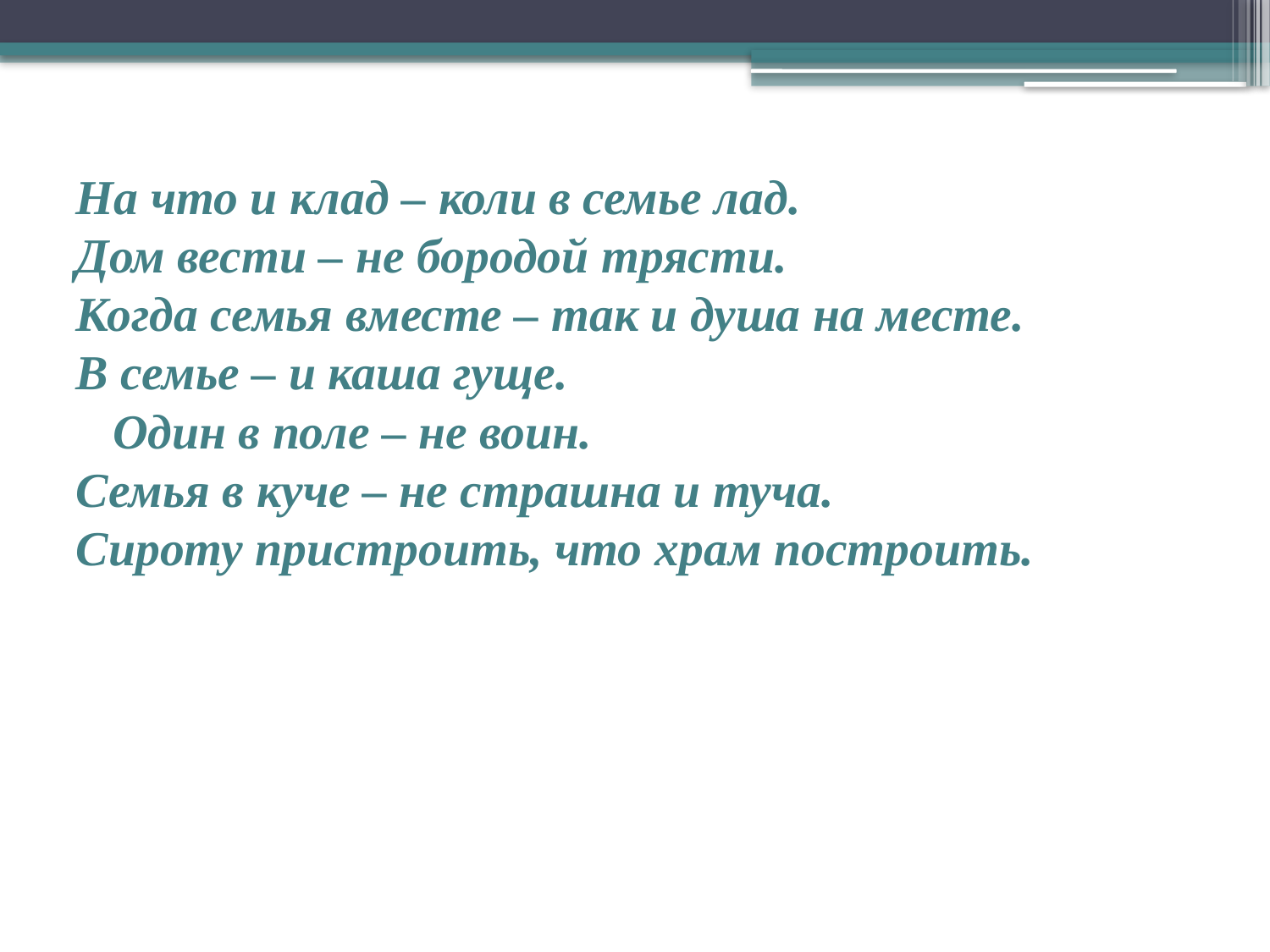

# На что и клад – коли в семье лад. Дом вести – не бородой трясти. Когда семья вместе – так и душа на месте. В семье – и каша гуще. Один в поле – не воин. Семья в куче – не страшна и туча. Сироту пристроить, что храм построить.